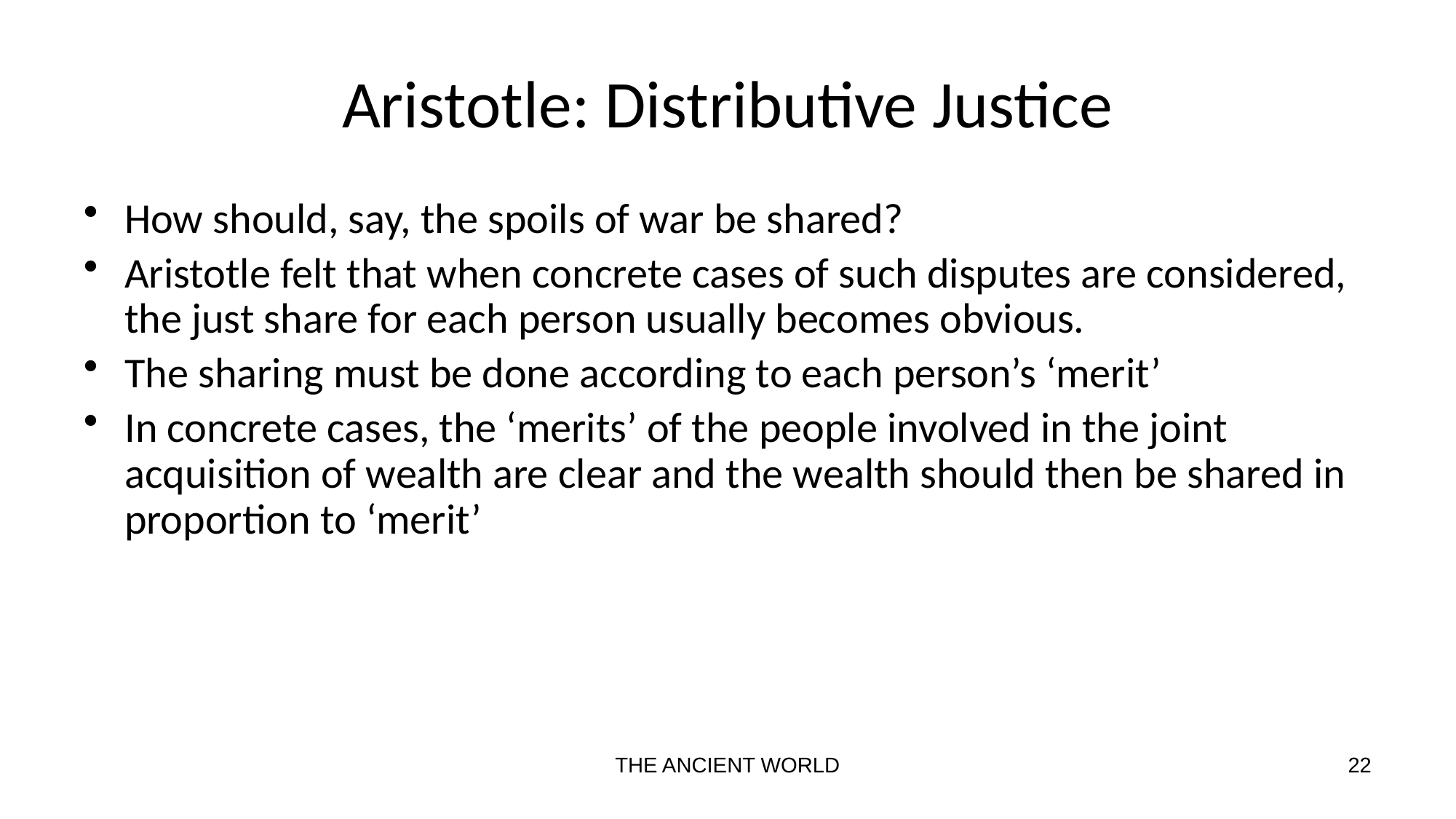

# Aristotle: Distributive Justice
How should, say, the spoils of war be shared?
Aristotle felt that when concrete cases of such disputes are considered, the just share for each person usually becomes obvious.
The sharing must be done according to each person’s ‘merit’
In concrete cases, the ‘merits’ of the people involved in the joint acquisition of wealth are clear and the wealth should then be shared in proportion to ‘merit’
THE ANCIENT WORLD
22